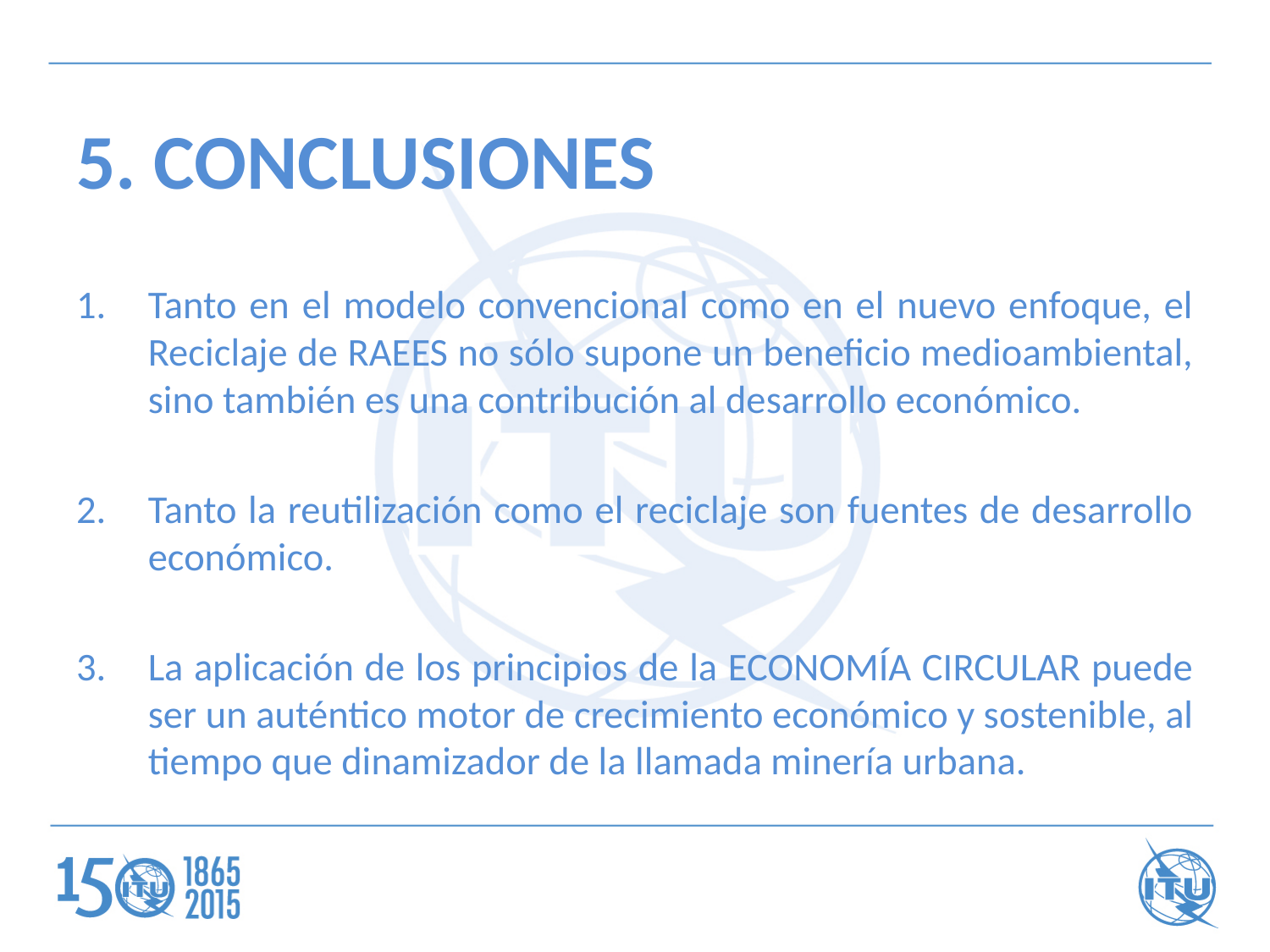

# 5. CONCLUSIONES
Tanto en el modelo convencional como en el nuevo enfoque, el Reciclaje de RAEES no sólo supone un beneficio medioambiental, sino también es una contribución al desarrollo económico.

Tanto la reutilización como el reciclaje son fuentes de desarrollo económico.

La aplicación de los principios de la ECONOMÍA CIRCULAR puede ser un auténtico motor de crecimiento económico y sostenible, al tiempo que dinamizador de la llamada minería urbana.